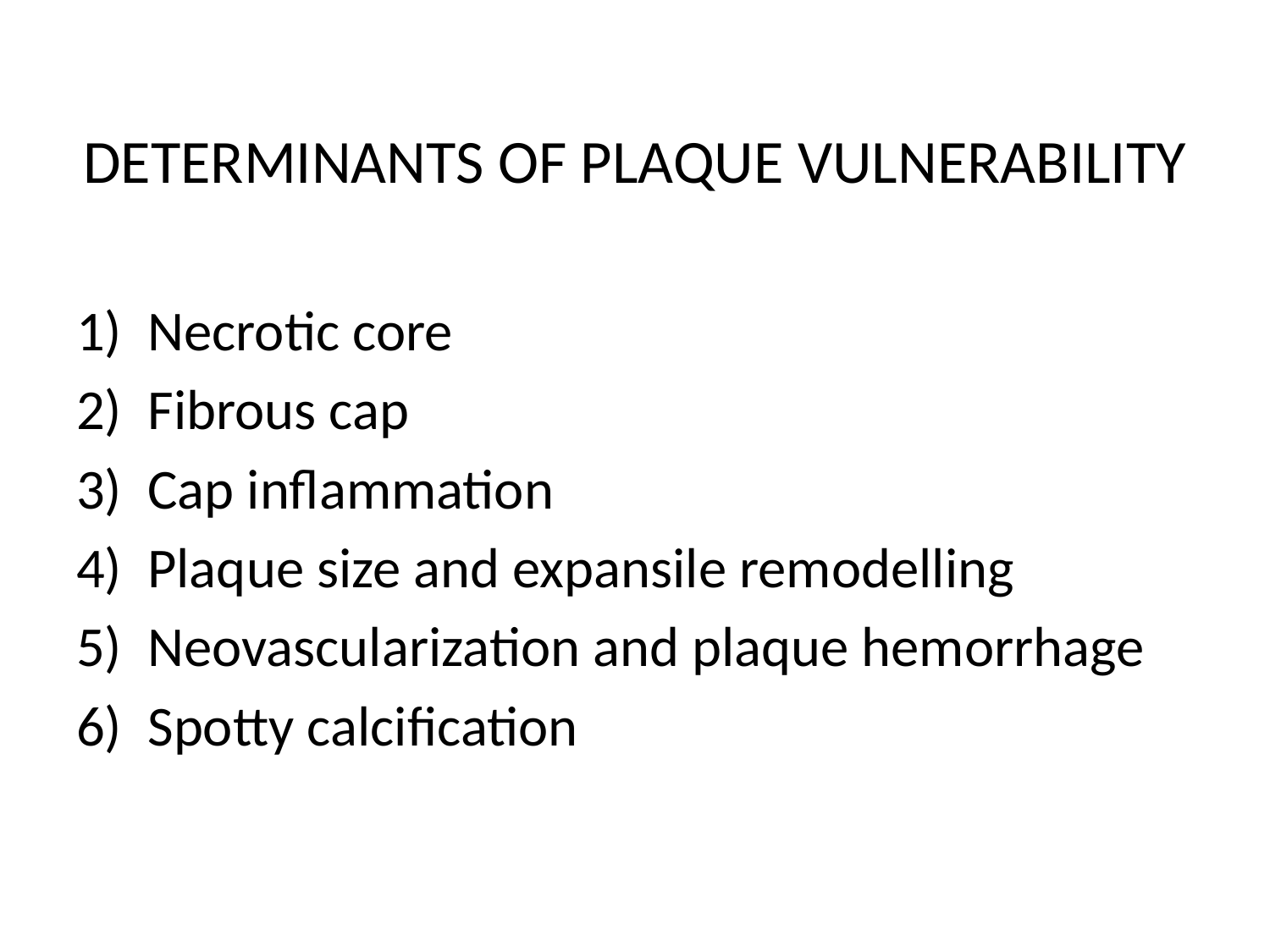

# DETERMINANTS OF PLAQUE VULNERABILITY
Necrotic core
Fibrous cap
Cap inflammation
Plaque size and expansile remodelling
Neovascularization and plaque hemorrhage
Spotty calcification